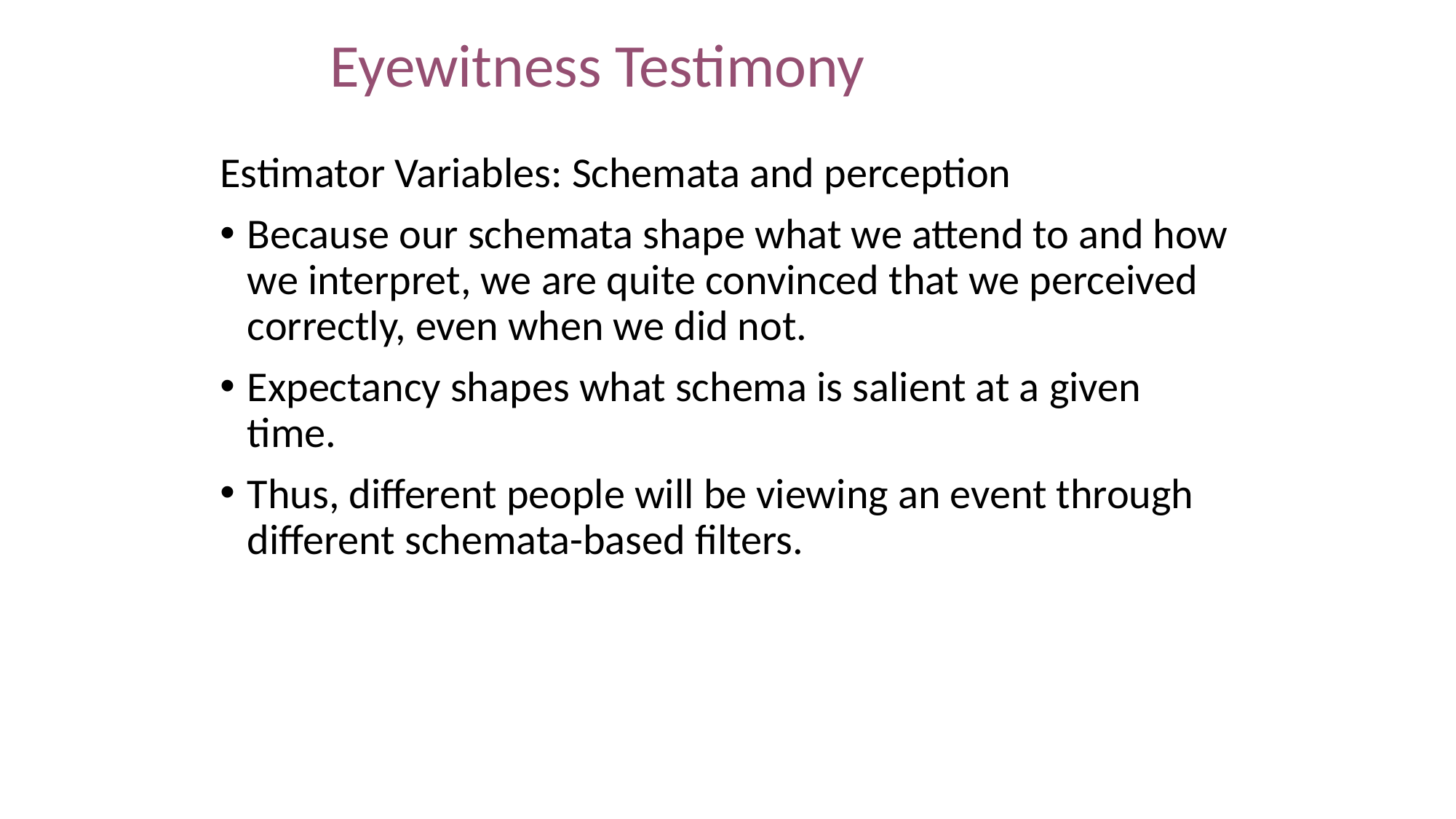

# Eyewitness Testimony
Estimator Variables: Schemata and perception
Because our schemata shape what we attend to and how we interpret, we are quite convinced that we perceived correctly, even when we did not.
Expectancy shapes what schema is salient at a given time.
Thus, different people will be viewing an event through different schemata-based filters.